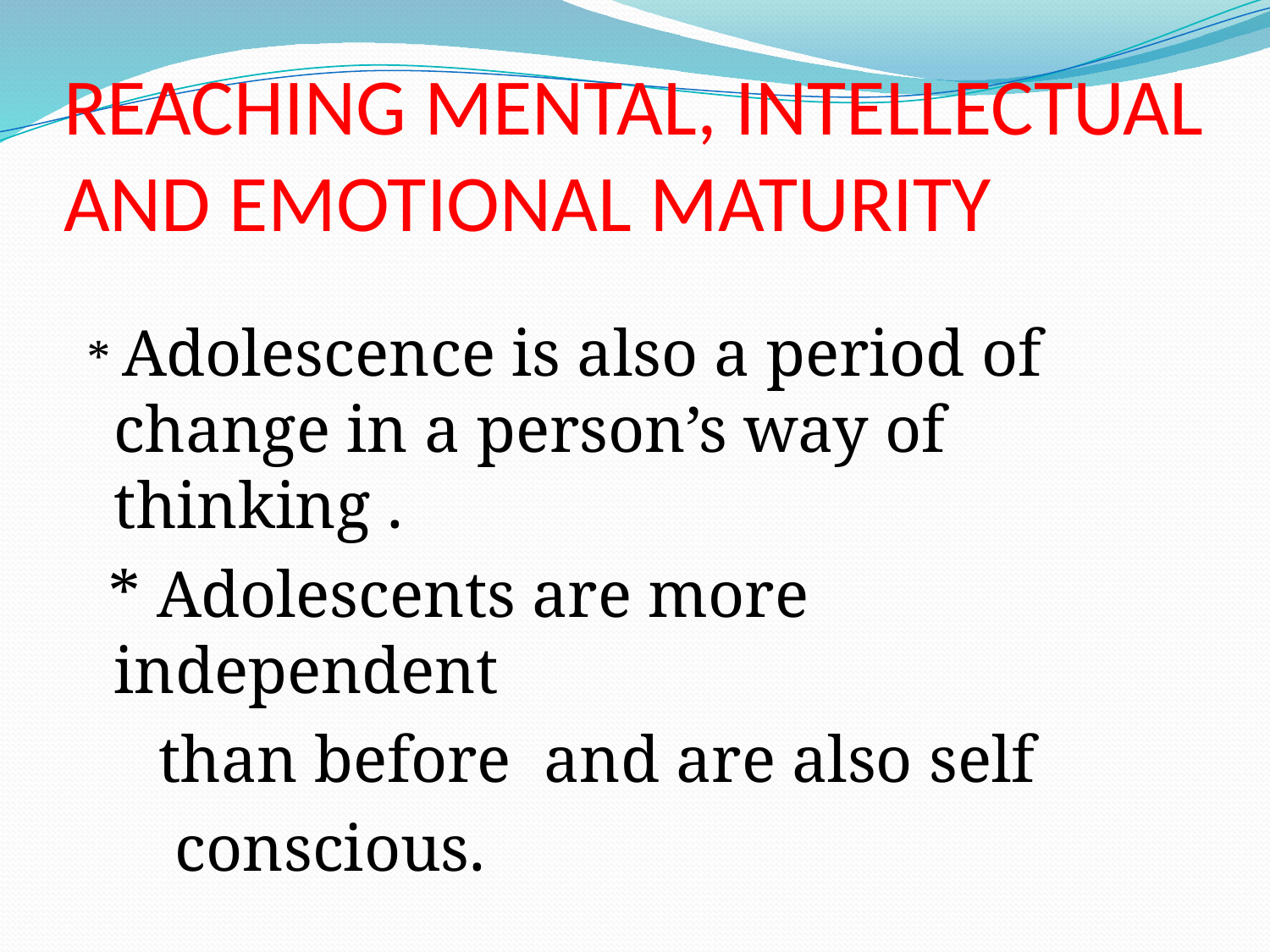

# REACHING MENTAL, INTELLECTUAL AND EMOTIONAL MATURITY
 * Adolescence is also a period of change in a person’s way of thinking .
  * Adolescents are more independent
     than before  and are also self
      conscious.